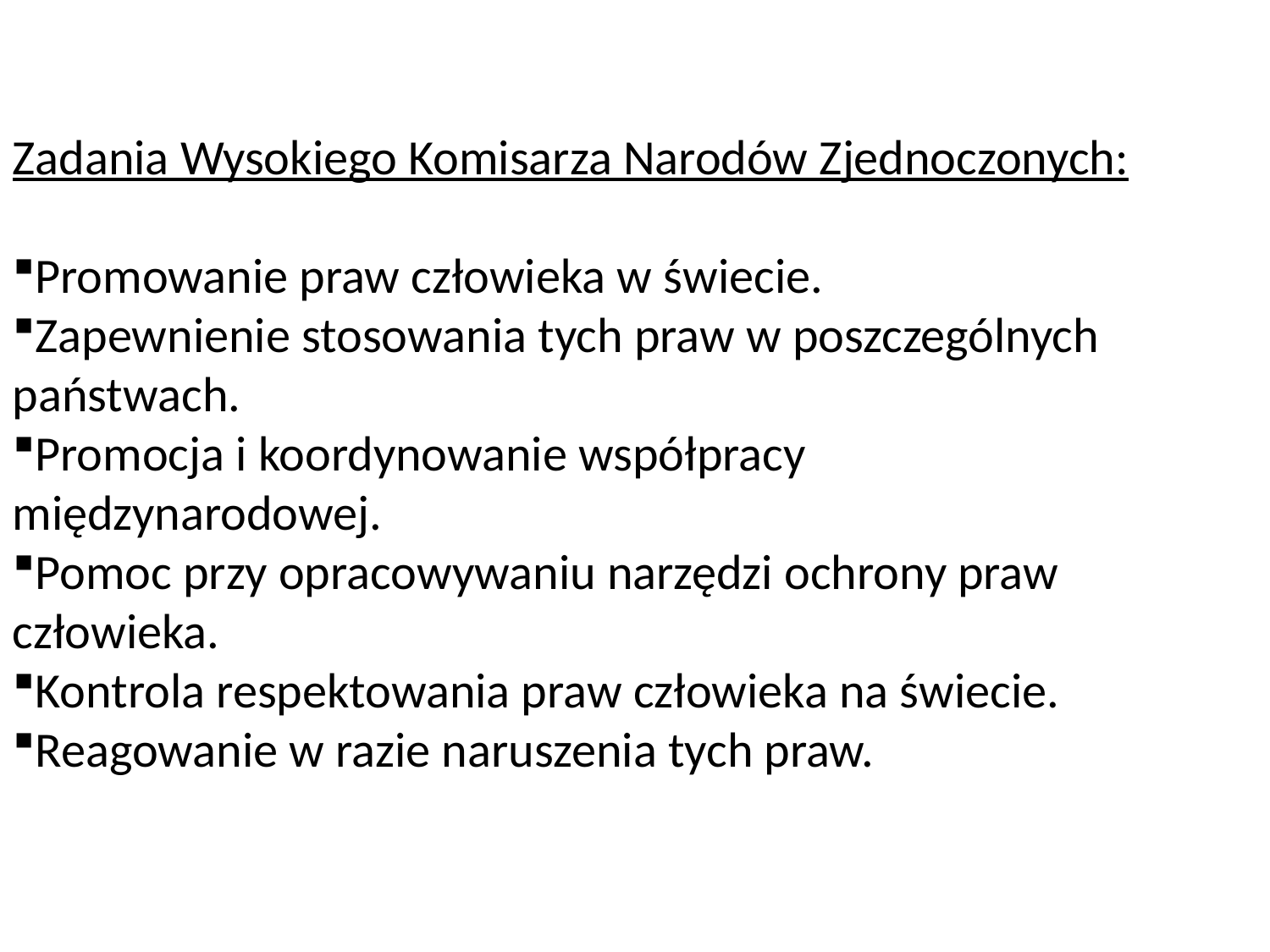

Zadania Wysokiego Komisarza Narodów Zjednoczonych:

Promowanie praw człowieka w świecie.
Zapewnienie stosowania tych praw w poszczególnych państwach.
Promocja i koordynowanie współpracy międzynarodowej.
Pomoc przy opracowywaniu narzędzi ochrony praw człowieka.
Kontrola respektowania praw człowieka na świecie.
Reagowanie w razie naruszenia tych praw.